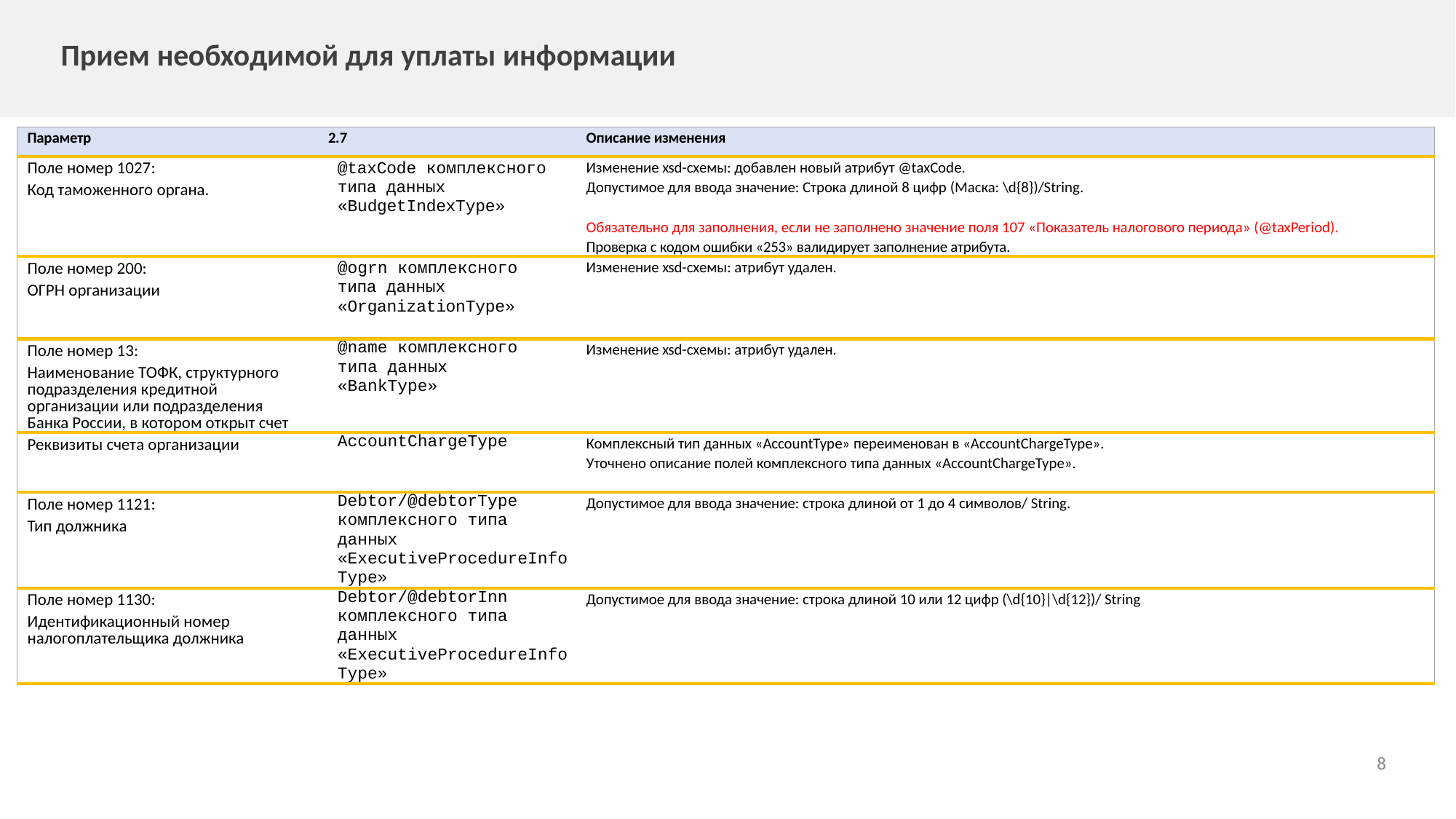

# Прием необходимой для уплаты информации
| Параметр | 2.7 | Описание изменения |
| --- | --- | --- |
| Поле номер 1027: Код таможенного органа. | @taxCode комплексного типа данных «BudgetIndexType» | Изменение xsd-схемы: добавлен новый атрибут @taxCode. Допустимое для ввода значение: Строка длиной 8 цифр (Маска: \d{8})/String. Обязательно для заполнения, если не заполнено значение поля 107 «Показатель налогового периода» (@taxPeriod). Проверка с кодом ошибки «253» валидирует заполнение атрибута. |
| Поле номер 200: ОГРН организации | @ogrn комплексного типа данных «OrganizationType» | Изменение xsd-схемы: атрибут удален. |
| Поле номер 13: Наименование ТОФК, структурного подразделения кредитной организации или подразделения Банка России, в котором открыт счет | @name комплексного типа данных «BankType» | Изменение xsd-схемы: атрибут удален. |
| Реквизиты счета организации | AccountChargeType | Комплексный тип данных «AccountType» переименован в «AccountChargeType». Уточнено описание полей комплексного типа данных «AccountChargeType». |
| Поле номер 1121: Тип должника | Debtor/@debtorType комплексного типа данных «ExecutiveProcedureInfoType» | Допустимое для ввода значение: строка длиной от 1 до 4 символов/ String. |
| Поле номер 1130: Идентификационный номер налогоплательщика должника | Debtor/@debtorInn комплексного типа данных «ExecutiveProcedureInfoType» | Допустимое для ввода значение: строка длиной 10 или 12 цифр (\d{10}|\d{12})/ String |
8